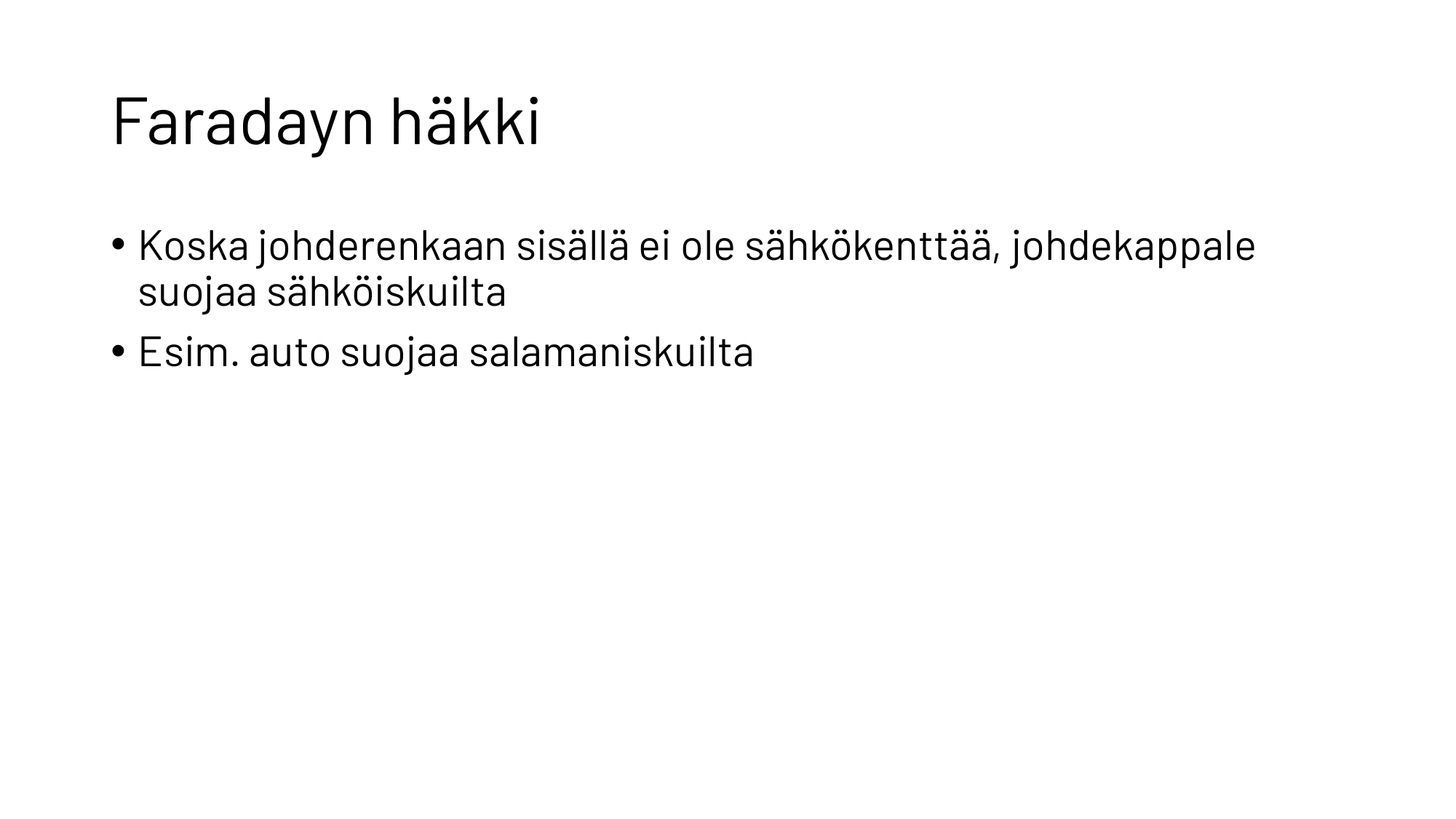

# Faradayn häkki
Koska johderenkaan sisällä ei ole sähkökenttää, johdekappale suojaa sähköiskuilta
Esim. auto suojaa salamaniskuilta